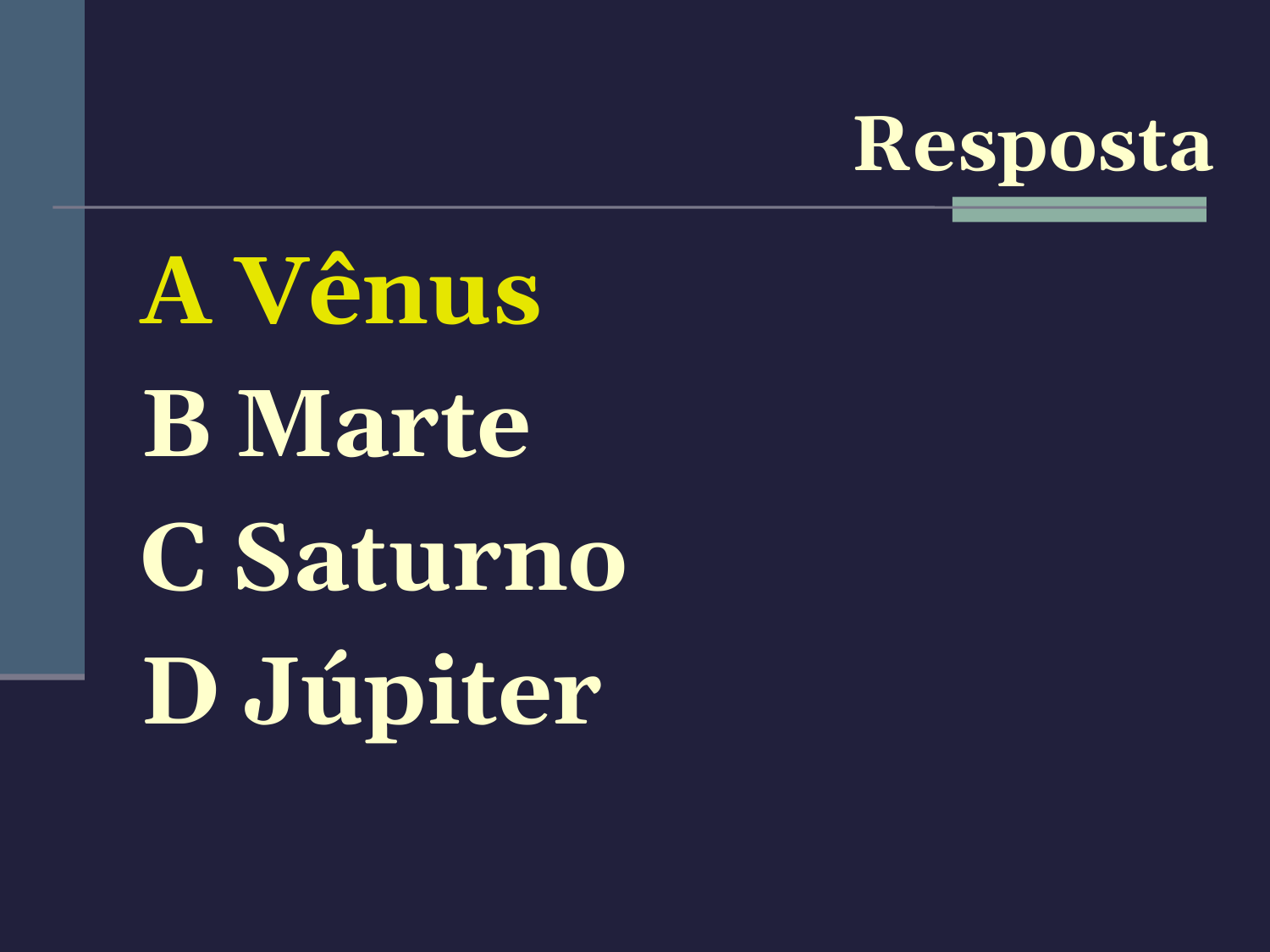

#
Resposta
A Vênus
B Marte
C Saturno
D Júpiter